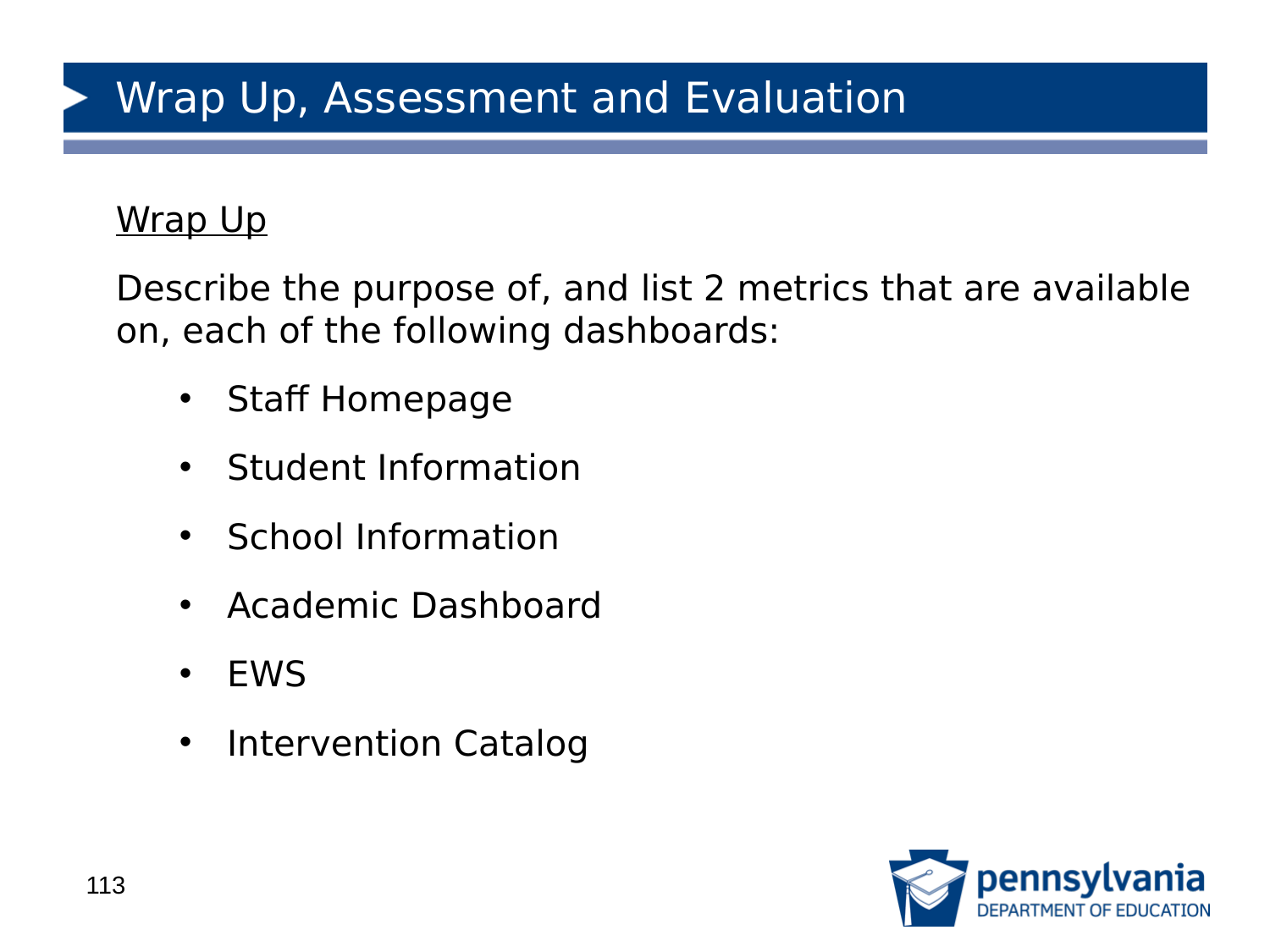

# Wrap Up, Assessment and Evaluation
Wrap Up
Describe the purpose of, and list 2 metrics that are available on, each of the following dashboards:
Staff Homepage
Student Information
School Information
Academic Dashboard
EWS
Intervention Catalog

113